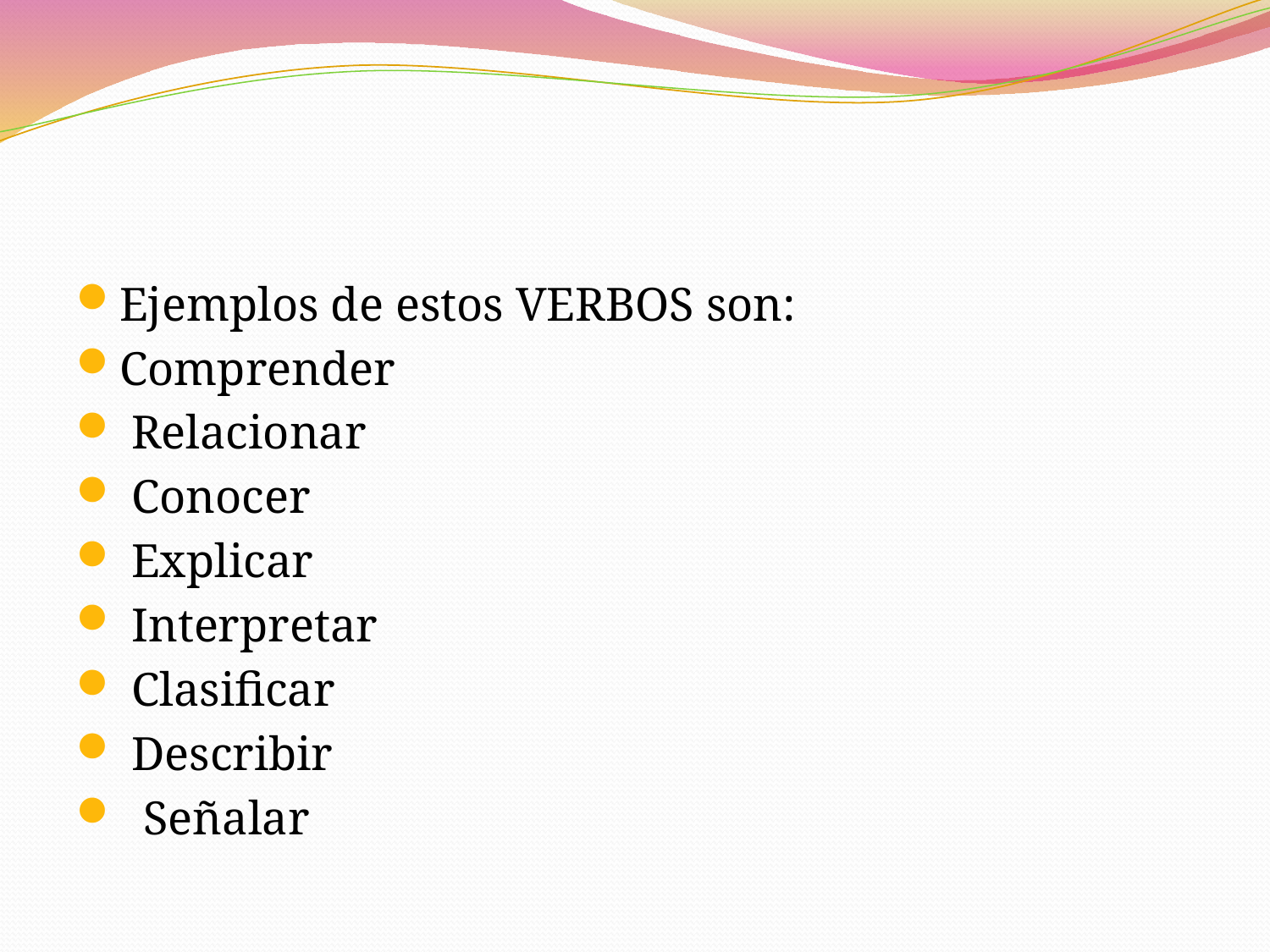

#
Ejemplos de estos VERBOS son:
Comprender
 Relacionar
 Conocer
 Explicar
 Interpretar
 Clasificar
 Describir
  Señalar